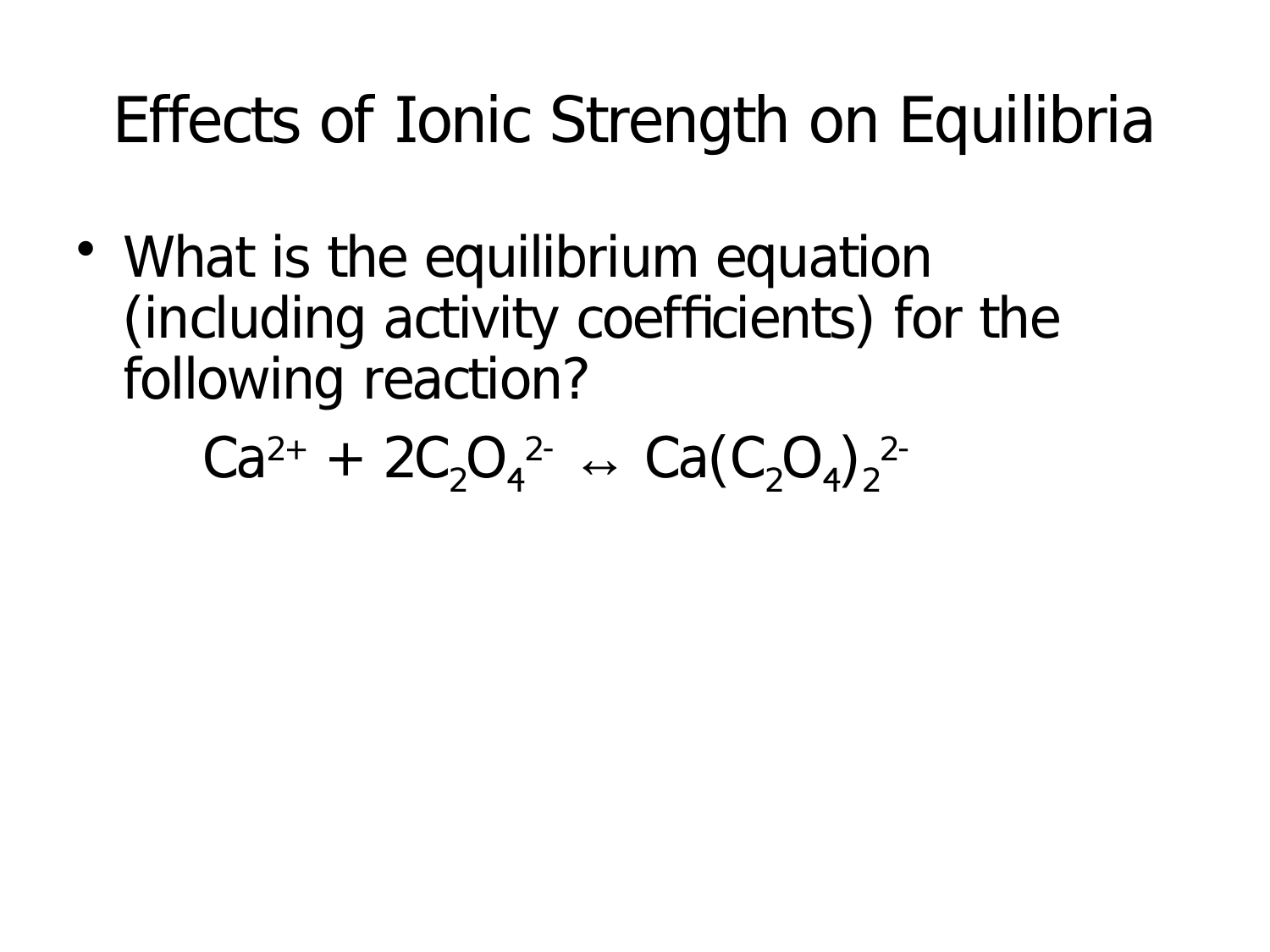

Effects of Ionic Strength on Equilibria
What is the equilibrium equation (including activity coefficients) for the following reaction?
	Ca2+ + 2C2O42- ↔ Ca(C2O4)22-